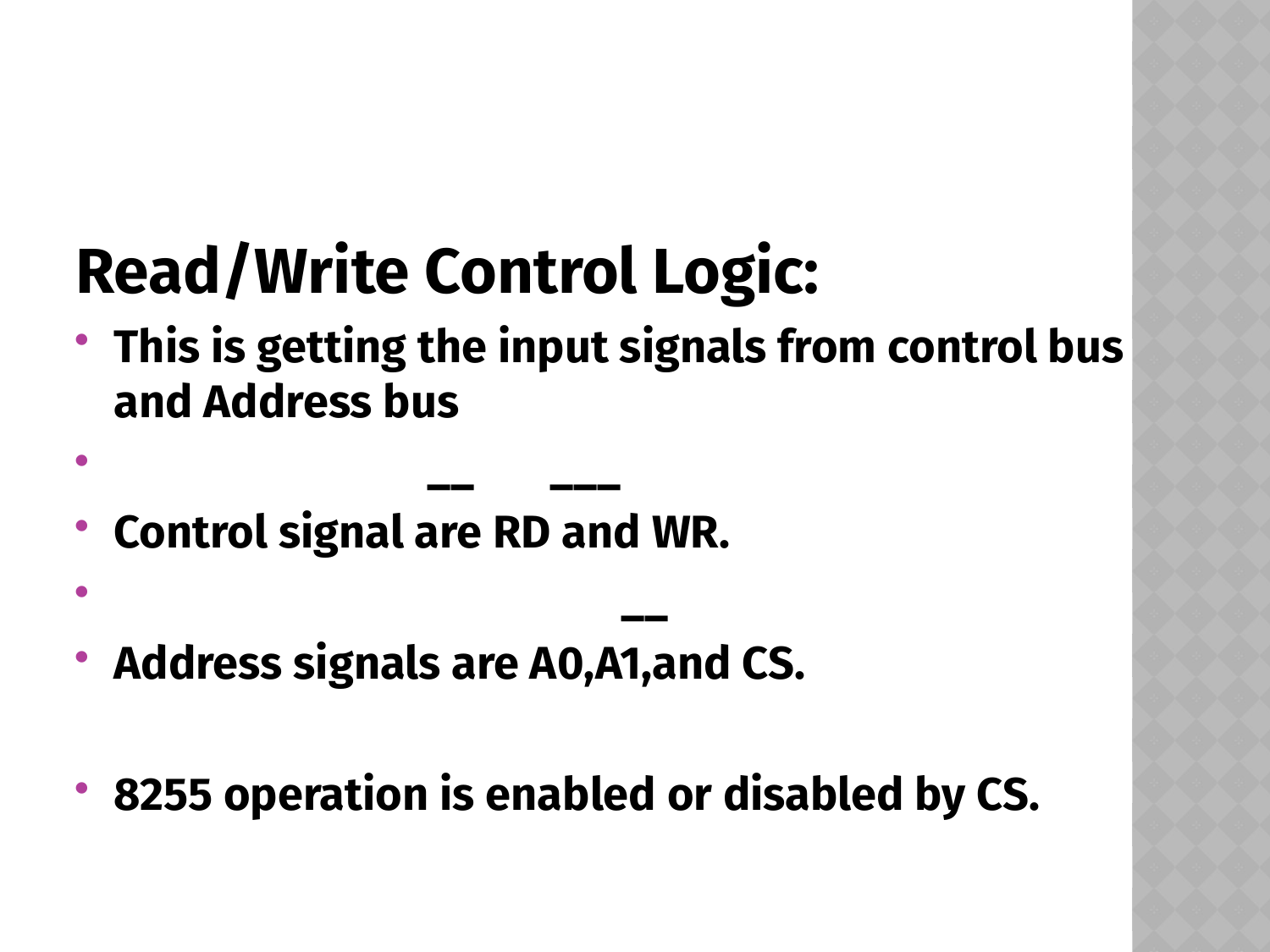

#
Read/Write Control Logic:
This is getting the input signals from control bus and Address bus
                             __       ___
Control signal are RD and WR.
                                               __
Address signals are A0,A1,and CS.

8255 operation is enabled or disabled by CS.